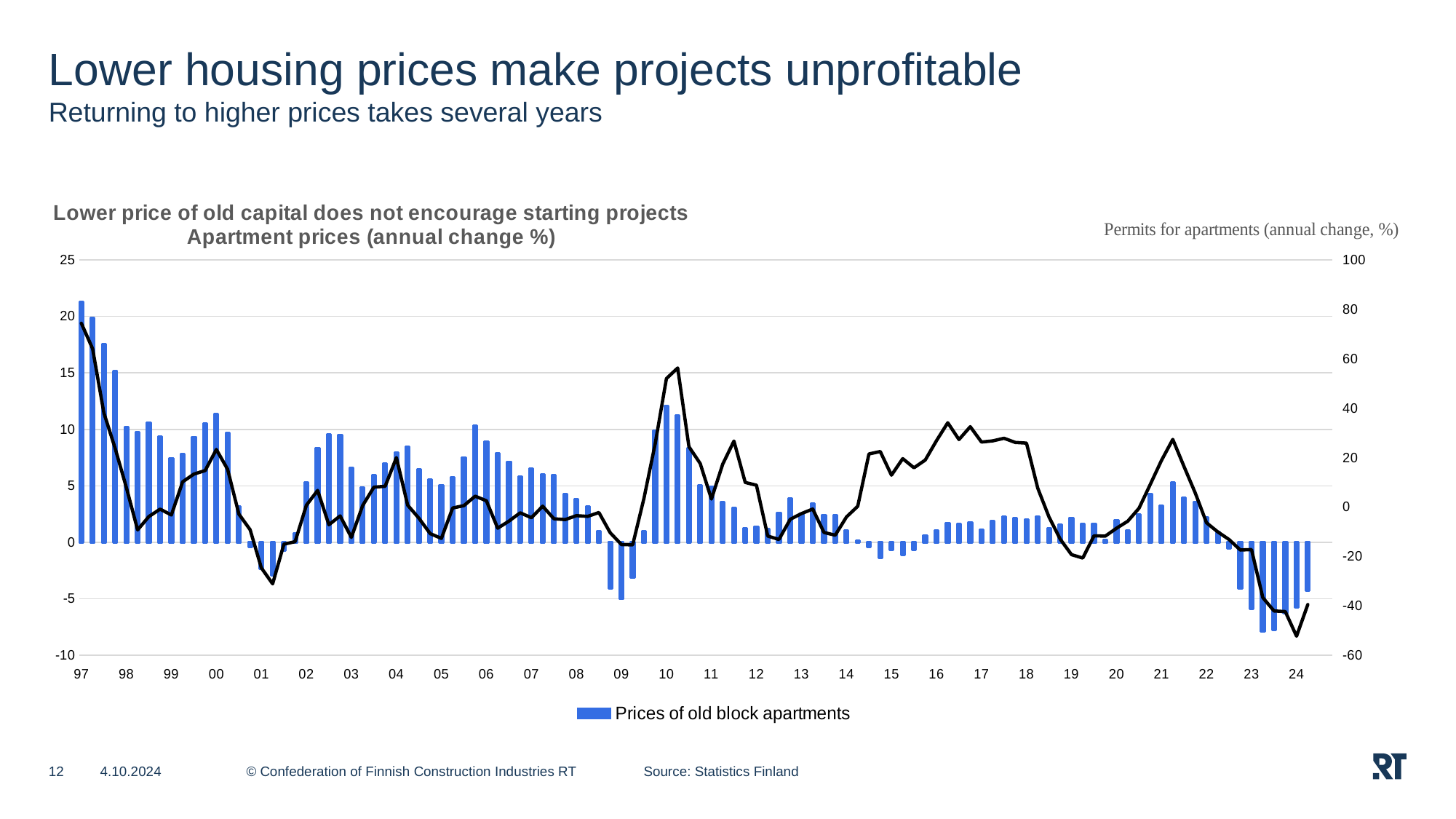

# Lower housing prices make projects unprofitable Returning to higher prices takes several years

### Chart: Lower price of old capital does not encourage starting projects
Apartment prices (annual change %)

| Category | Prices of old block apartments | Permits for blocks of apartments  |
|---|---|---|
| 35431 | 21.310611384399138 | 74.36357117246325 |
| 35521 | 19.898819561551434 | 64.06595616328173 |
| 35612 | 17.56184895833333 | 38.132193930938286 |
| 35704 | 15.142545567845474 | 23.796706776440786 |
| 35796 | 10.224475018102822 | 7.958050586057979 |
| 35886 | 9.746835443037966 | -9.265841402132608 |
| 35977 | 10.57732244219855 | -3.8444542642509987 |
| 36069 | 9.403328372344745 | -0.837703031078135 |
| 36161 | 7.462882669819976 | -3.225396825396814 |
| 36251 | 7.855952838651817 | 10.185060110765903 |
| 36342 | 9.34017778890697 | 13.314075630252105 |
| 36434 | 10.561464259213452 | 14.748178242084236 |
| 36526 | 11.370583200880318 | 23.290906705156814 |
| 36617 | 9.71958174904944 | 15.262964325119526 |
| 36708 | 3.171876789190435 | -2.8447276940903805 |
| 36800 | -0.4474272930648766 | -9.19973024615038 |
| 36892 | -2.3822593039850517 | -24.616858237547888 |
| 36982 | -2.91314706519384 | -31.08381195490321 |
| 37073 | -0.7103218645948886 | -15.033693124217308 |
| 37165 | 0.8089887640449547 | -14.006313053165812 |
| 37257 | 5.341880341880341 | 0.7059155724975312 |
| 37347 | 8.34355828220859 | 6.713480978470557 |
| 37438 | 9.590878604963109 | -7.16591802358225 |
| 37530 | 9.518502006241647 | -3.584280984597669 |
| 37622 | 6.6189815309063675 | -12.280947707836816 |
| 37712 | 4.869762174405452 | 0.607419191553987 |
| 37803 | 5.987352101183177 | 8.051712406441382 |
| 37895 | 6.991654793405246 | 8.390564347566439 |
| 37987 | 7.970361469910884 | 20.0015982100048 |
| 38078 | 8.452778323188696 | 0.7618773808668209 |
| 38169 | 6.457511307862589 | -4.513014273719563 |
| 38261 | 5.54551507657186 | -10.750688705234154 |
| 38353 | 5.026430492441804 | -12.678963840980217 |
| 38443 | 5.7753236172716385 | -0.3851915257864391 |
| 38534 | 7.485084071596447 | 0.5715541877335539 |
| 38626 | 10.355082912761375 | 4.383054248012968 |
| 38718 | 8.918322295805737 | 2.531838633417209 |
| 38808 | 7.8733418913136575 | -8.55710705334765 |
| 38899 | 7.140454163162332 | -5.7049180327868925 |
| 38991 | 5.814618211514897 | -2.343461225696757 |
| 39083 | 6.509931090393195 | -4.321309036816658 |
| 39173 | 5.997619992066632 | 0.33672670321065823 |
| 39264 | 5.965931391788999 | -4.759697110183907 |
| 39356 | 4.28339893493866 | -5.079485238455717 |
| 39448 | 3.851423352108398 | -3.4903606965174134 |
| 39539 | 3.2108375121622714 | -3.7774135643487057 |
| 39630 | 1.0148899918512484 | -2.2229433717345444 |
| 39722 | -4.122261693309653 | -10.391578275779565 |
| 39814 | -4.9618880093814255 | -15.167136528393073 |
| 39904 | -3.096446700507613 | -15.297266607186316 |
| 39995 | 1.019360516280443 | 3.4351145038167914 |
| 40087 | 9.888074102663055 | 25.667497330010676 |
| 40179 | 12.084522248785376 | 51.965438663121915 |
| 40269 | 11.232507670433293 | 56.27693191611607 |
| 40360 | 8.370235934664237 | 24.41039627787582 |
| 40452 | 5.085698229839835 | 17.61331444759206 |
| 40544 | 4.912618687216181 | 3.2177444548578507 |
| 40634 | 3.57911733046285 | 17.340686274509792 |
| 40725 | 3.0680600214362244 | 26.70062544329099 |
| 40817 | 1.236631016042793 | 9.947612452580245 |
| 40909 | 1.3969045120671524 | 8.825665859564168 |
| 41000 | 1.182125227331781 | -11.733681462140993 |
| 41091 | 2.5737683608475237 | -13.114503816793885 |
| 41183 | 3.8758666226477345 | -4.961936579221202 |
| 41275 | 2.5677511157105073 | -2.65880520636334 |
| 41365 | 3.4471690846065 | -0.8105070105898307 |
| 41456 | 2.4078063616778564 | -10.261816903883329 |
| 41548 | 2.440884820747513 | -11.398605428456179 |
| 41640 | 1.0594021944759788 | -4.005714285714291 |
| 41730 | 0.1613403661185231 | 0.3101514970774275 |
| 41821 | -0.40217794827373154 | 21.493375106063567 |
| 41913 | -1.358897989575567 | 22.484552845528455 |
| 42005 | -0.6926244852115246 | 12.893624620513137 |
| 42095 | -1.1213679449848257 | 19.59804970864549 |
| 42186 | -0.6585077964838177 | 15.864403137423452 |
| 42278 | 0.6290495061961394 | 19.01550552251487 |
| 42370 | 1.0304743952246298 | 26.865278143949382 |
| 42461 | 1.7105263157894797 | 34.12051307546983 |
| 42552 | 1.638421612156833 | 27.314879213613395 |
| 42644 | 1.7378258423454298 | 32.51684290367197 |
| 42736 | 1.1567883574849134 | 26.300914380714886 |
| 42826 | 1.928171009671658 | 26.770953034066054 |
| 42917 | 2.270350089214304 | 27.835239274528377 |
| 43009 | 2.1505376344086073 | 26.143900878758288 |
| 43101 | 2.022748232400872 | 25.868763985783858 |
| 43191 | 2.296627583706041 | 7.59671335419165 |
| 43282 | 1.2453375045120936 | -4.028375259964108 |
| 43374 | 1.6060150375939912 | -13.009128276303855 |
| 43466 | 2.163432565987705 | -19.258019817511567 |
| 43556 | 1.666075859624243 | -20.63755197434574 |
| 43647 | 1.6459682690593667 | -11.645441861845825 |
| 43739 | 0.19535874970399902 | -11.772827687776143 |
| 43831 | 1.9524567923081548 | -8.580772593336135 |
| 43922 | 1.092515109251508 | -5.725439167208847 |
| 44013 | 2.449432947503823 | -0.48044617658916877 |
| 44105 | 4.259970457902497 | 9.156668405494699 |
| 44197 | 3.263133533904167 | 18.914036765487197 |
| 44287 | 5.311565877213155 | 27.387308851839748 |
| 44378 | 3.942938659058484 | 16.39377468687755 |
| 44470 | 3.547546186104512 | 5.632725882502882 |
| 44562 | 2.2411474675033674 | -6.371191135734065 |
| 44652 | 0.9552401746724826 | -10.068147472270539 |
| 44743 | -0.5709266578831773 | -13.139194245438986 |
| 44835 | -4.121059544658493 | -17.38750150802268 |
| 44927 | -5.8800964489259115 | -17.21066361264873 |
| 45017 | -7.894025412273592 | -36.651870640456565 |
| 45108 | -7.7738515901060055 | -42.04093899221959 |
| 45200 | -6.273189108967415 | -42.287612719506406 |
| 45292 | -5.78165938864629 | -52.247924992314786 |
| 45383 | -4.273554446727317 | -39.43943943943944 |
| 45474 | None | None |
| 45566 | None | None |
12
4.10.2024
© Confederation of Finnish Construction Industries RT
Source: Statistics Finland